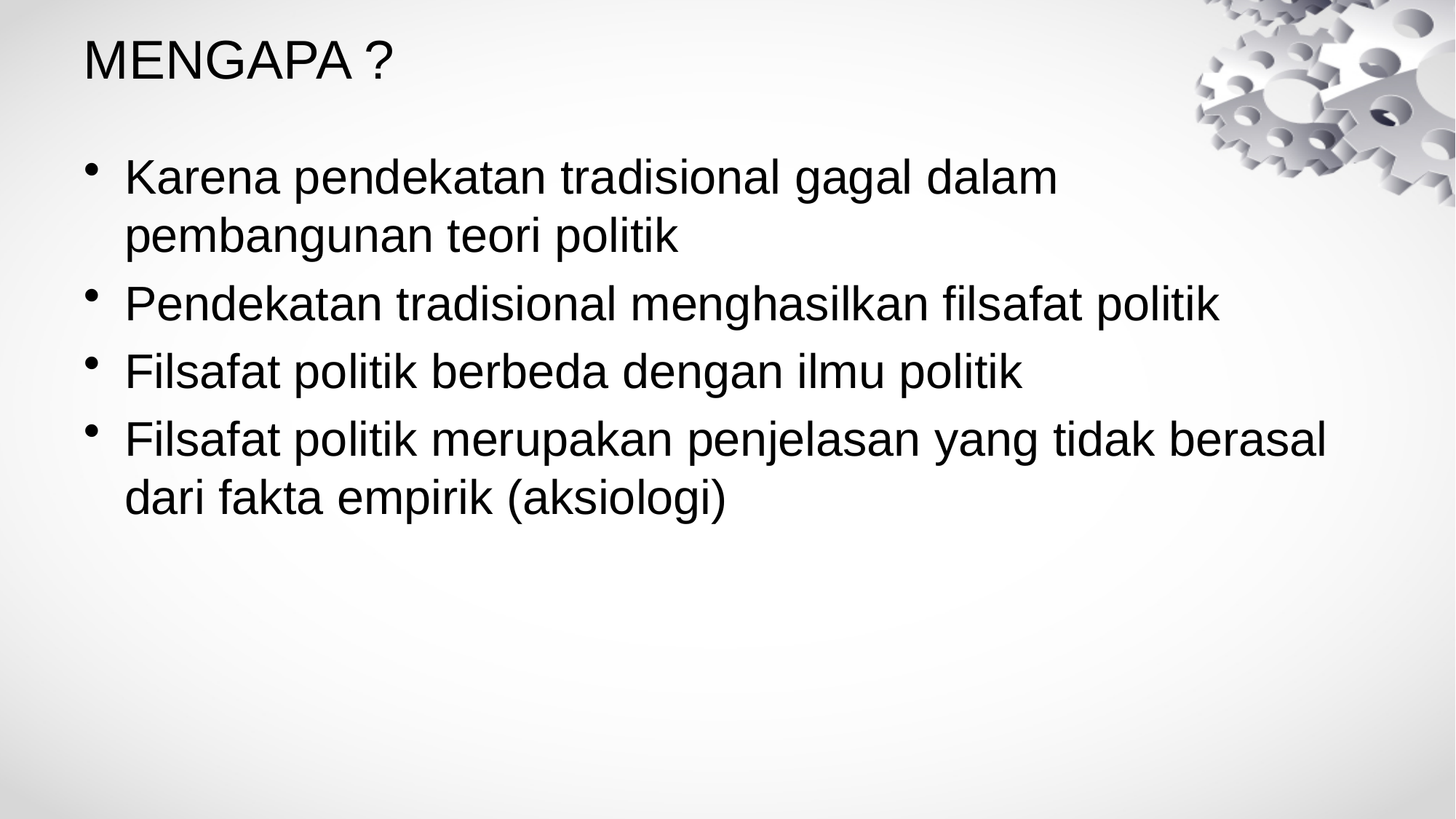

# MENGAPA ?
Karena pendekatan tradisional gagal dalam pembangunan teori politik
Pendekatan tradisional menghasilkan filsafat politik
Filsafat politik berbeda dengan ilmu politik
Filsafat politik merupakan penjelasan yang tidak berasal dari fakta empirik (aksiologi)